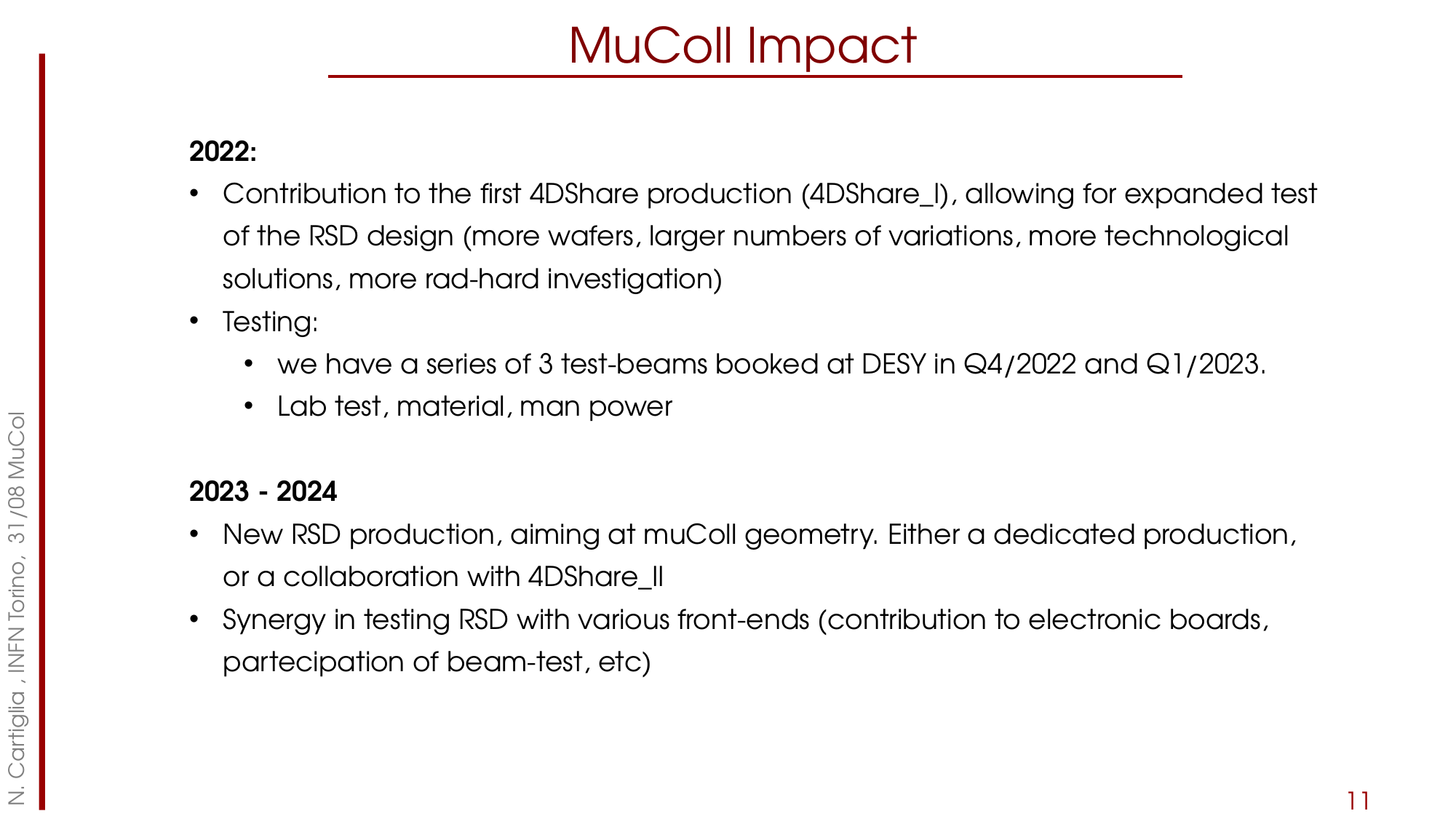

MuColl Impact

2022:
Contribution to the first 4DShare production (4DShare_I), allowing for expanded test of the RSD design (more wafers, larger numbers of variations, more technological solutions, more rad-hard investigation)
Testing:
we have a series of 3 test-beams booked at DESY in Q4/2022 and Q1/2023.
Lab test, material, man power

2023 - 2024
New RSD production, aiming at muColl geometry. Either a dedicated production, or a collaboration with 4DShare_II
Synergy in testing RSD with various front-ends (contribution to electronic boards, partecipation of beam-test, etc)

N. Cartiglia , INFN Torino,  31/08 MuCol
11